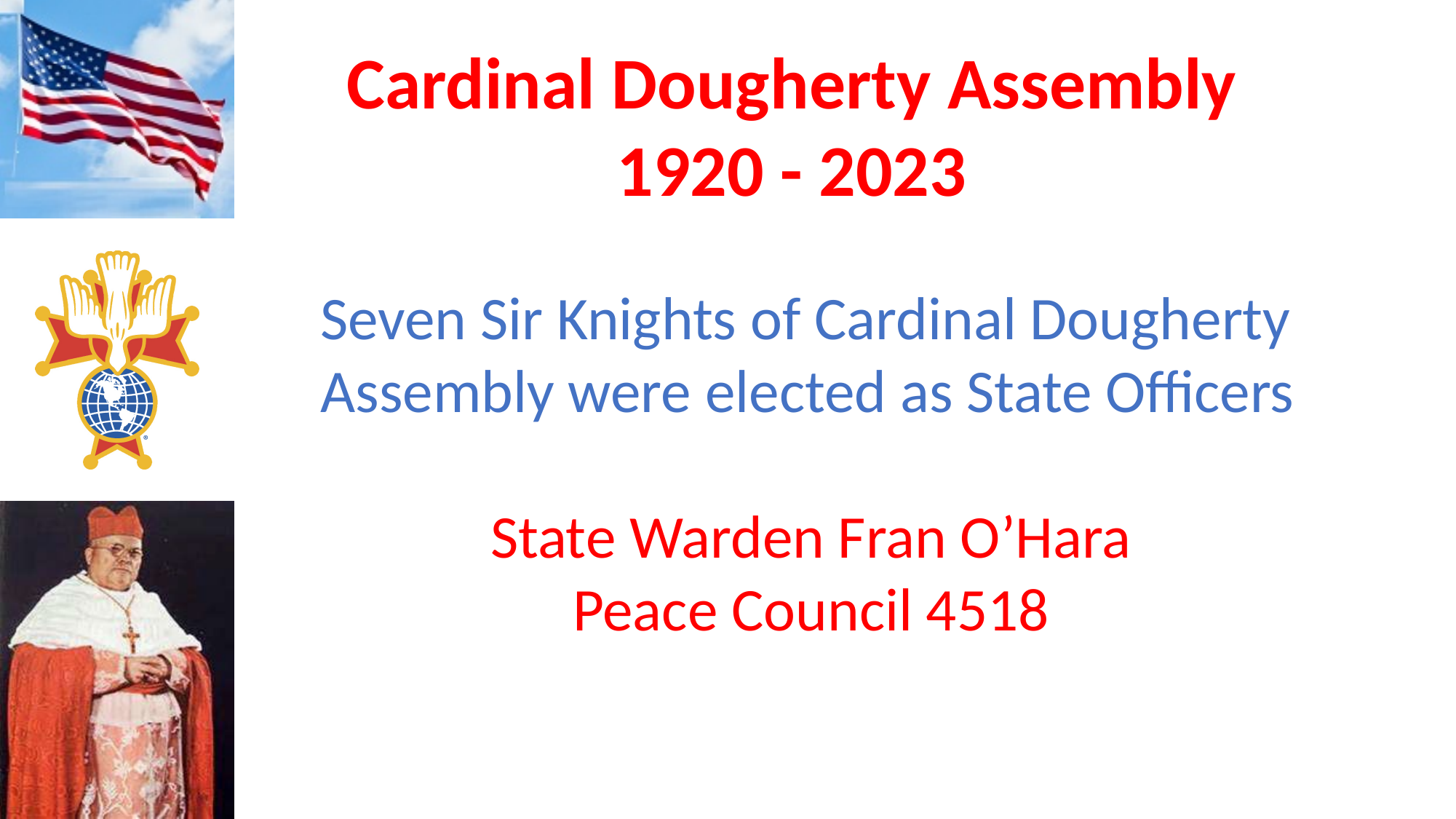

Seven Sir Knights of Cardinal Dougherty Assembly were elected as State Officers

State Warden Fran O’Hara
Peace Council 4518